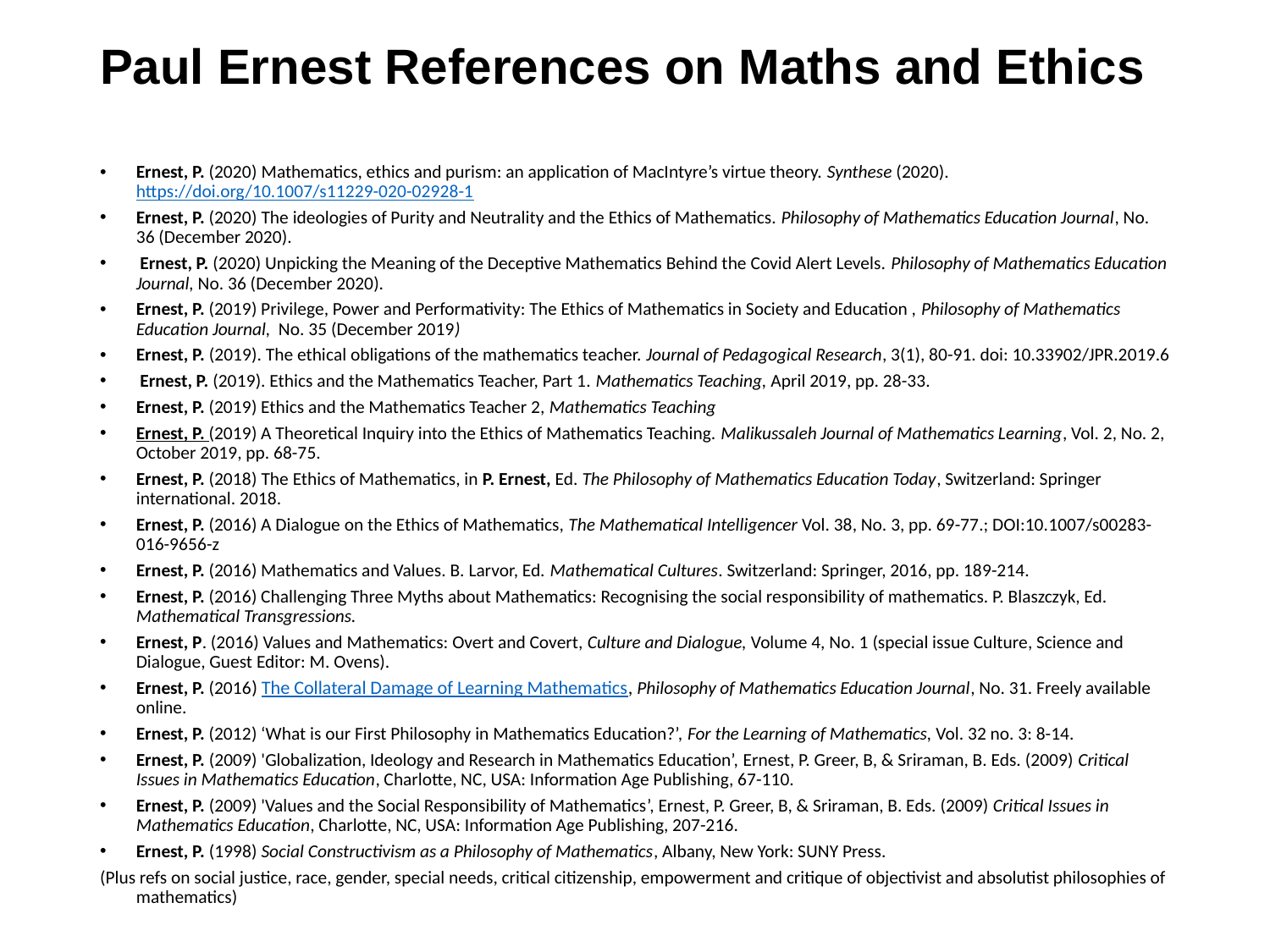

# Paul Ernest References on Maths and Ethics

Ernest, P. (2020) Mathematics, ethics and purism: an application of MacIntyre’s virtue theory. Synthese (2020). https://doi.org/10.1007/s11229-020-02928-1
Ernest, P. (2020) The ideologies of Purity and Neutrality and the Ethics of Mathematics. Philosophy of Mathematics Education Journal, No. 36 (December 2020).
 Ernest, P. (2020) Unpicking the Meaning of the Deceptive Mathematics Behind the Covid Alert Levels. Philosophy of Mathematics Education Journal, No. 36 (December 2020).
Ernest, P. (2019) Privilege, Power and Performativity: The Ethics of Mathematics in Society and Education , Philosophy of Mathematics Education Journal,  No. 35 (December 2019)
Ernest, P. (2019). The ethical obligations of the mathematics teacher. Journal of Pedagogical Research, 3(1), 80-91. doi: 10.33902/JPR.2019.6
 Ernest, P. (2019). Ethics and the Mathematics Teacher, Part 1. Mathematics Teaching, April 2019, pp. 28-33.
Ernest, P. (2019) Ethics and the Mathematics Teacher 2, Mathematics Teaching
Ernest, P. (2019) A Theoretical Inquiry into the Ethics of Mathematics Teaching. Malikussaleh Journal of Mathematics Learning, Vol. 2, No. 2, October 2019, pp. 68-75.
Ernest, P. (2018) The Ethics of Mathematics, in P. Ernest, Ed. The Philosophy of Mathematics Education Today, Switzerland: Springer international. 2018.
Ernest, P. (2016) A Dialogue on the Ethics of Mathematics, The Mathematical Intelligencer Vol. 38, No. 3, pp. 69-77.; DOI:10.1007/s00283-016-9656-z
Ernest, P. (2016) Mathematics and Values. B. Larvor, Ed. Mathematical Cultures. Switzerland: Springer, 2016, pp. 189-214.
Ernest, P. (2016) Challenging Three Myths about Mathematics: Recognising the social responsibility of mathematics. P. Blaszczyk, Ed. Mathematical Transgressions.
Ernest, P. (2016) Values and Mathematics: Overt and Covert, Culture and Dialogue, Volume 4, No. 1 (special issue Culture, Science and Dialogue, Guest Editor: M. Ovens).
Ernest, P. (2016) The Collateral Damage of Learning Mathematics, Philosophy of Mathematics Education Journal, No. 31. Freely available online.
Ernest, P. (2012) ‘What is our First Philosophy in Mathematics Education?’, For the Learning of Mathematics, Vol. 32 no. 3: 8-14.
Ernest, P. (2009) 'Globalization, Ideology and Research in Mathematics Education’, Ernest, P. Greer, B, & Sriraman, B. Eds. (2009) Critical Issues in Mathematics Education, Charlotte, NC, USA: Information Age Publishing, 67-110.
Ernest, P. (2009) 'Values and the Social Responsibility of Mathematics’, Ernest, P. Greer, B, & Sriraman, B. Eds. (2009) Critical Issues in Mathematics Education, Charlotte, NC, USA: Information Age Publishing, 207-216.
Ernest, P. (1998) Social Constructivism as a Philosophy of Mathematics, Albany, New York: SUNY Press.
(Plus refs on social justice, race, gender, special needs, critical citizenship, empowerment and critique of objectivist and absolutist philosophies of mathematics)